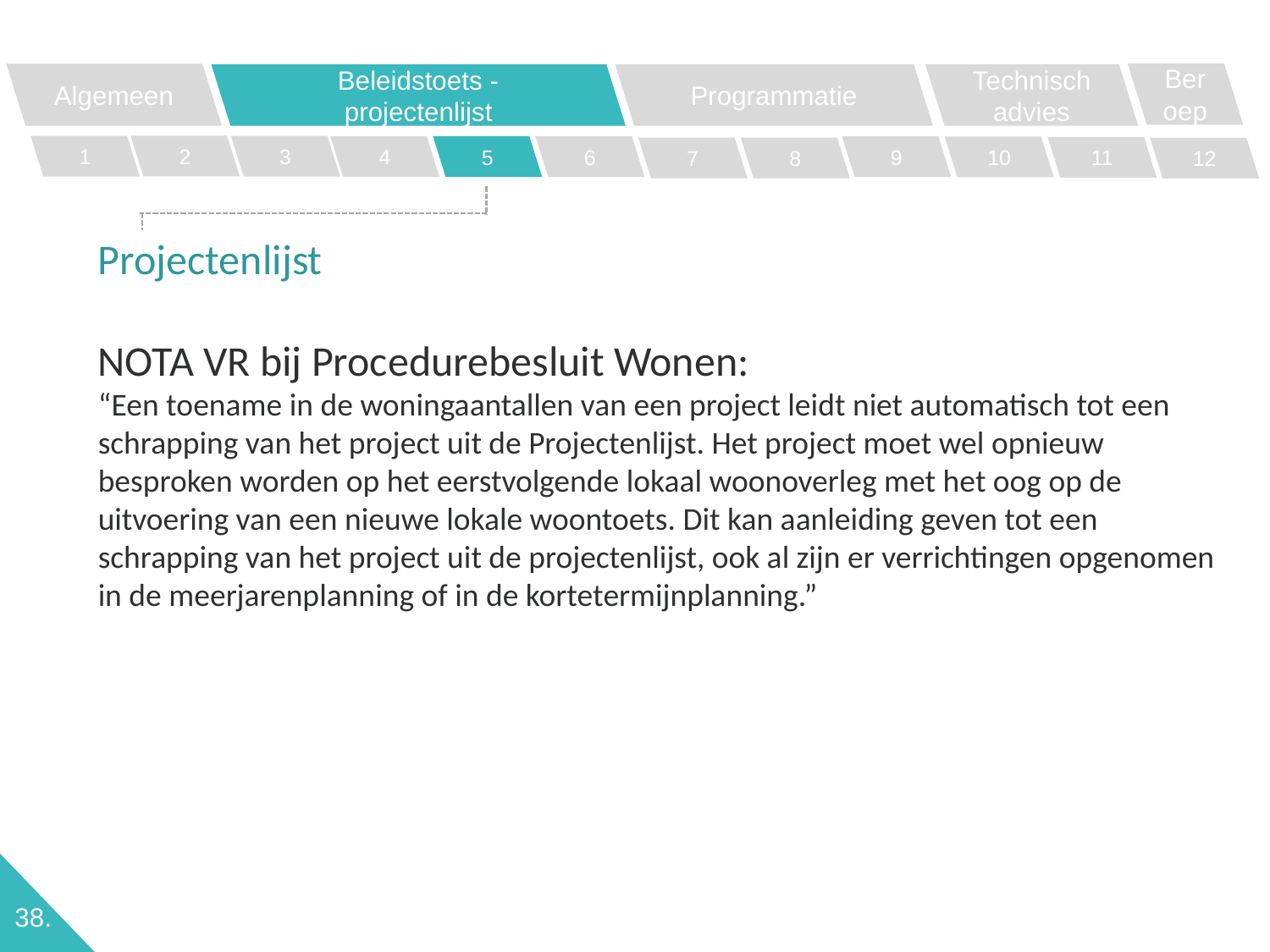

Beroep
Algemeen
Programmatie
Technisch advies
Beleidstoets - projectenlijst
2
1
3
4
5
6
9
10
11
7
8
12
Projectenlijst

NOTA VR bij Procedurebesluit Wonen:
“Een toename in de woningaantallen van een project leidt niet automatisch tot een schrapping van het project uit de Projectenlijst. Het project moet wel opnieuw besproken worden op het eerstvolgende lokaal woonoverleg met het oog op de uitvoering van een nieuwe lokale woontoets. Dit kan aanleiding geven tot een schrapping van het project uit de projectenlijst, ook al zijn er verrichtingen opgenomen in de meerjarenplanning of in de kortetermijnplanning.”

38.